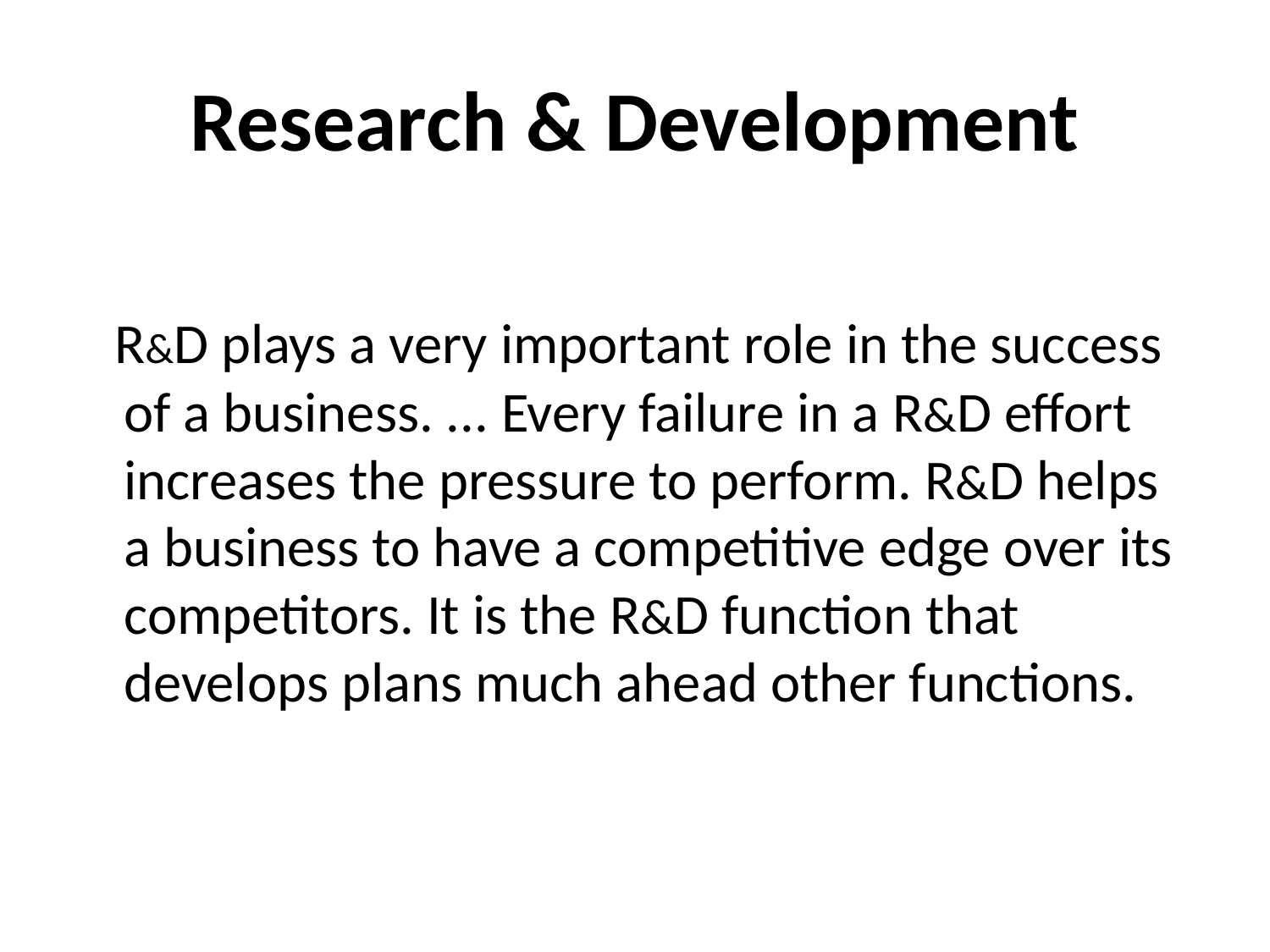

# Research & Development

   R&D plays a very important role in the success of a business. ... Every failure in a R&D effort increases the pressure to perform. R&D helps a business to have a competitive edge over its competitors. It is the R&D function that develops plans much ahead other functions.